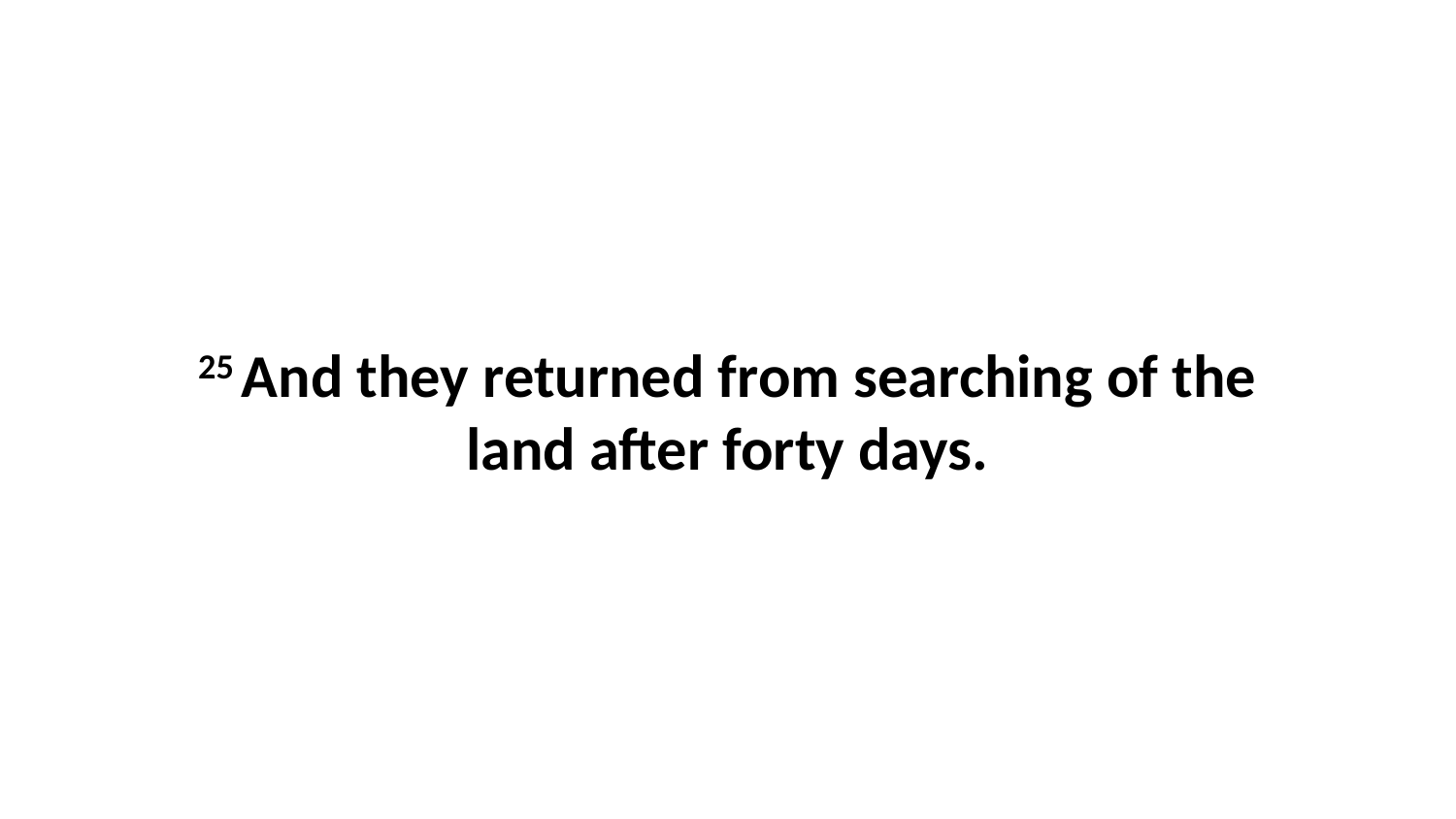

25 And they returned from searching of the land after forty days.